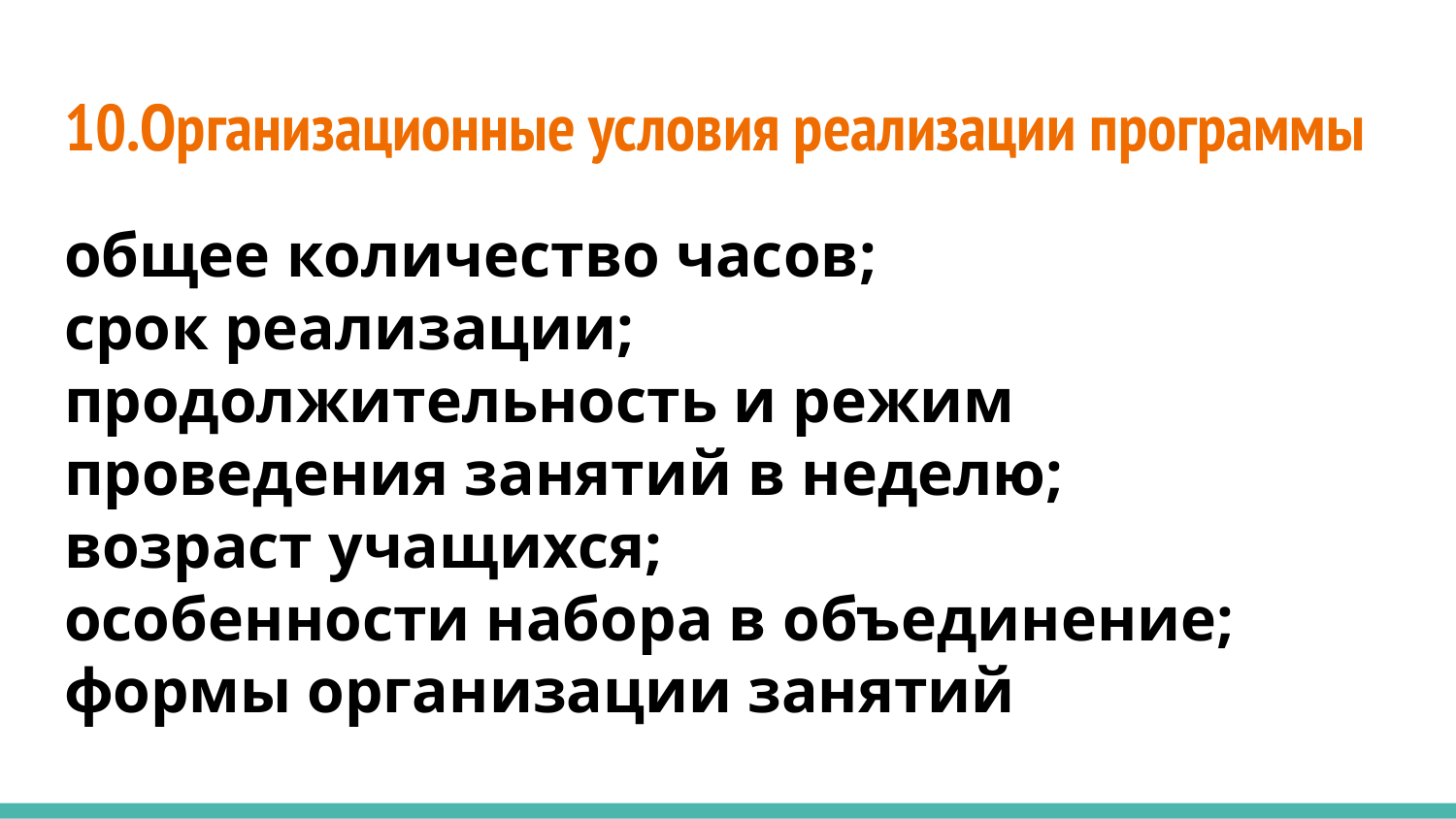

# 10.Организационные условия реализации программы
общее количество часов;
срок реализации;
продолжительность и режим проведения занятий в неделю;
возраст учащихся;
особенности набора в объединение;
формы организации занятий